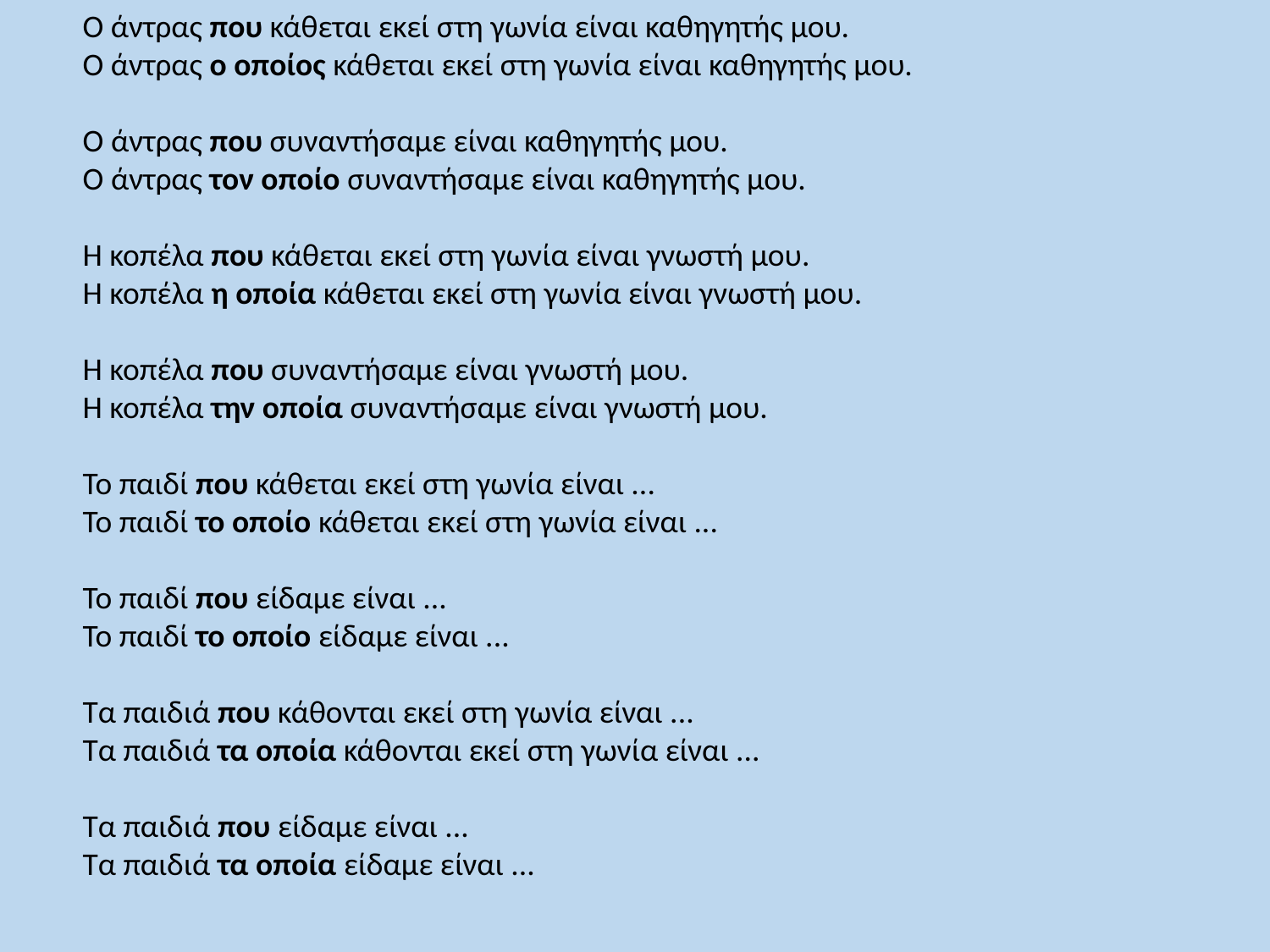

Ο άντρας που κάθεται εκεί στη γωνία είναι καθηγητής μου.
Ο άντρας ο οποίος κάθεται εκεί στη γωνία είναι καθηγητής μου.

O άντρας που συναντήσαμε είναι καθηγητής μου.
O άντρας τον οποίο συναντήσαμε είναι καθηγητής μου.

Η κοπέλα που κάθεται εκεί στη γωνία είναι γνωστή μου.
Η κοπέλα η οποία κάθεται εκεί στη γωνία είναι γνωστή μου.

Η κοπέλα που συναντήσαμε είναι γνωστή μου.
Η κοπέλα την οποία συναντήσαμε είναι γνωστή μου.

Το παιδί που κάθεται εκεί στη γωνία είναι ...
Το παιδί το οποίο κάθεται εκεί στη γωνία είναι ...

Το παιδί που είδαμε είναι ...
Το παιδί το οποίο είδαμε είναι ...

Τα παιδιά που κάθονται εκεί στη γωνία είναι ...
Τα παιδιά τα οποία κάθονται εκεί στη γωνία είναι ...

Τα παιδιά που είδαμε είναι ...
Τα παιδιά τα οποία είδαμε είναι ...